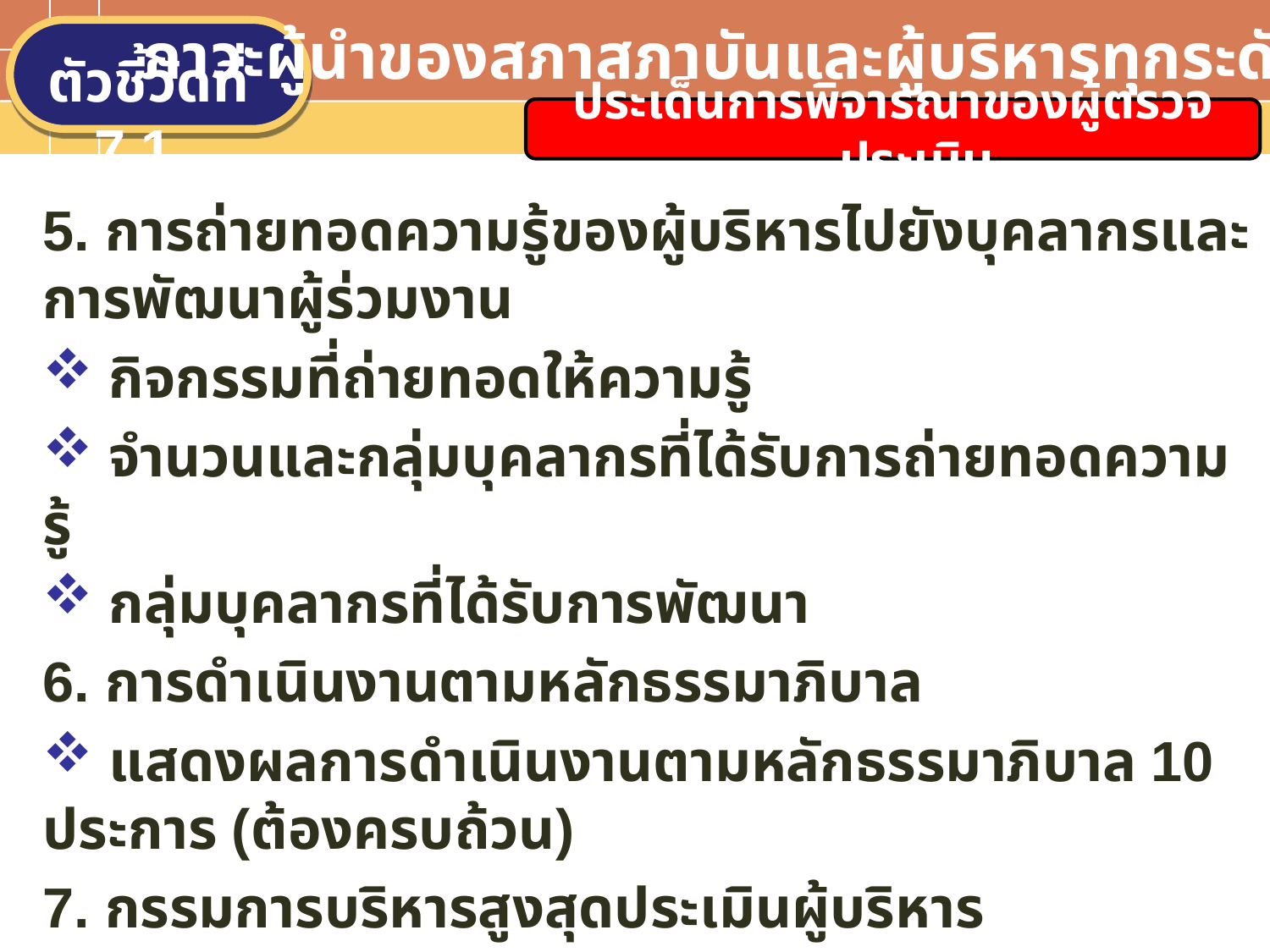

ภาวะผู้นำของสภาสภาบันและผู้บริหารทุกระดับ

ตัวชี้วัดที่ 7.1
ประเด็นการพิจารณาของผู้ตรวจประเมิน
5. การถ่ายทอดความรู้ของผู้บริหารไปยังบุคลากรและการพัฒนาผู้ร่วมงาน
 กิจกรรมที่ถ่ายทอดให้ความรู้
 จำนวนและกลุ่มบุคลากรที่ได้รับการถ่ายทอดความรู้
 กลุ่มบุคลากรที่ได้รับการพัฒนา
6. การดำเนินงานตามหลักธรรมาภิบาล
 แสดงผลการดำเนินงานตามหลักธรรมาภิบาล 10 ประการ (ต้องครบถ้วน)
7. กรรมการบริหารสูงสุดประเมินผู้บริหาร
 วิธีการประเมิน /ผลการประเมิน
 ผลการประเมินที่นำไปปรับปรุง/ผลการปรับปรุง
Text in here
Text in here